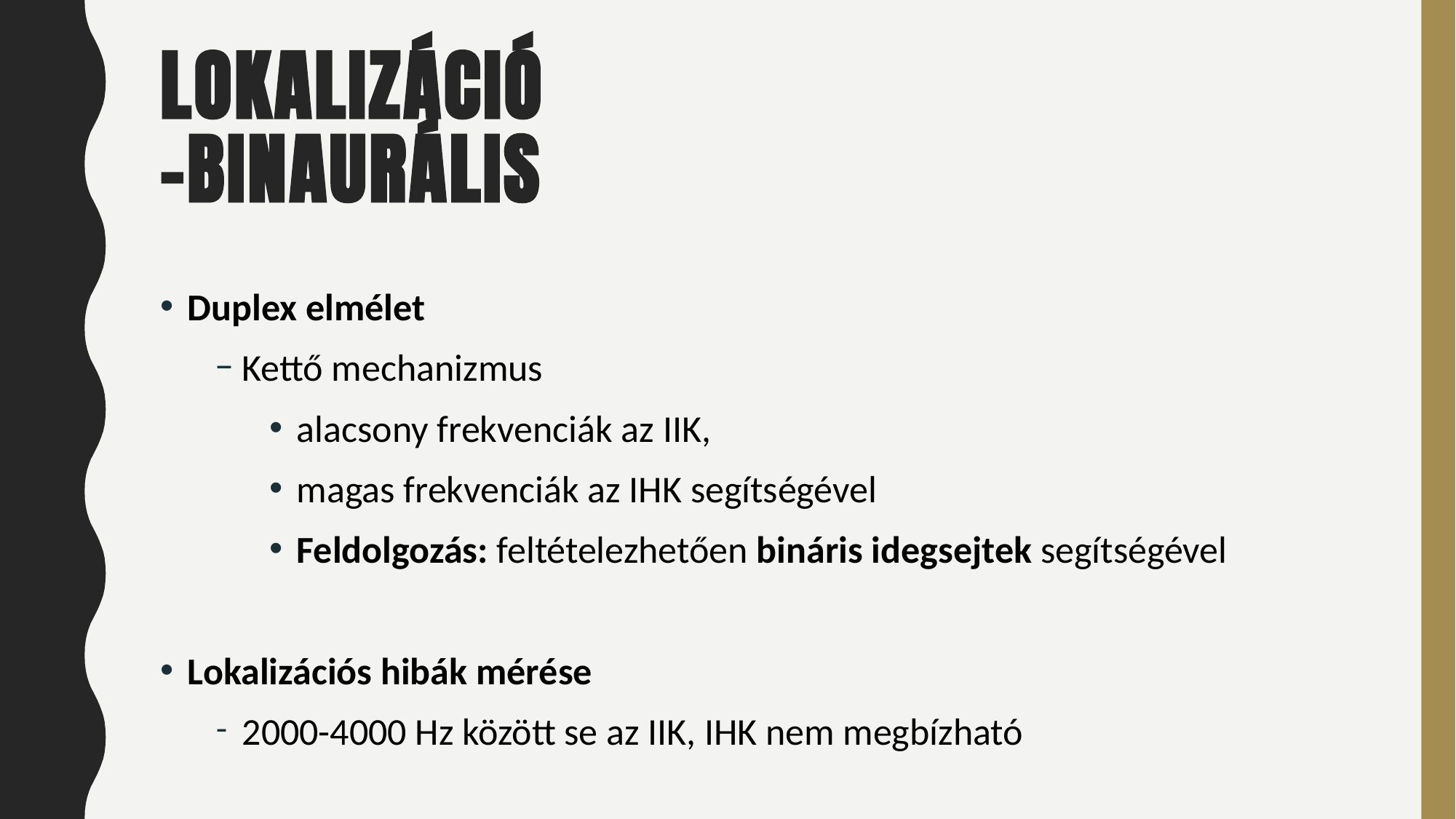

# Lokalizáció -Binaurális
Duplex elmélet
Kettő mechanizmus
alacsony frekvenciák az IIK,
magas frekvenciák az IHK segítségével
Feldolgozás: feltételezhetően bináris idegsejtek segítségével

Lokalizációs hibák mérése
2000-4000 Hz között se az IIK, IHK nem megbízható